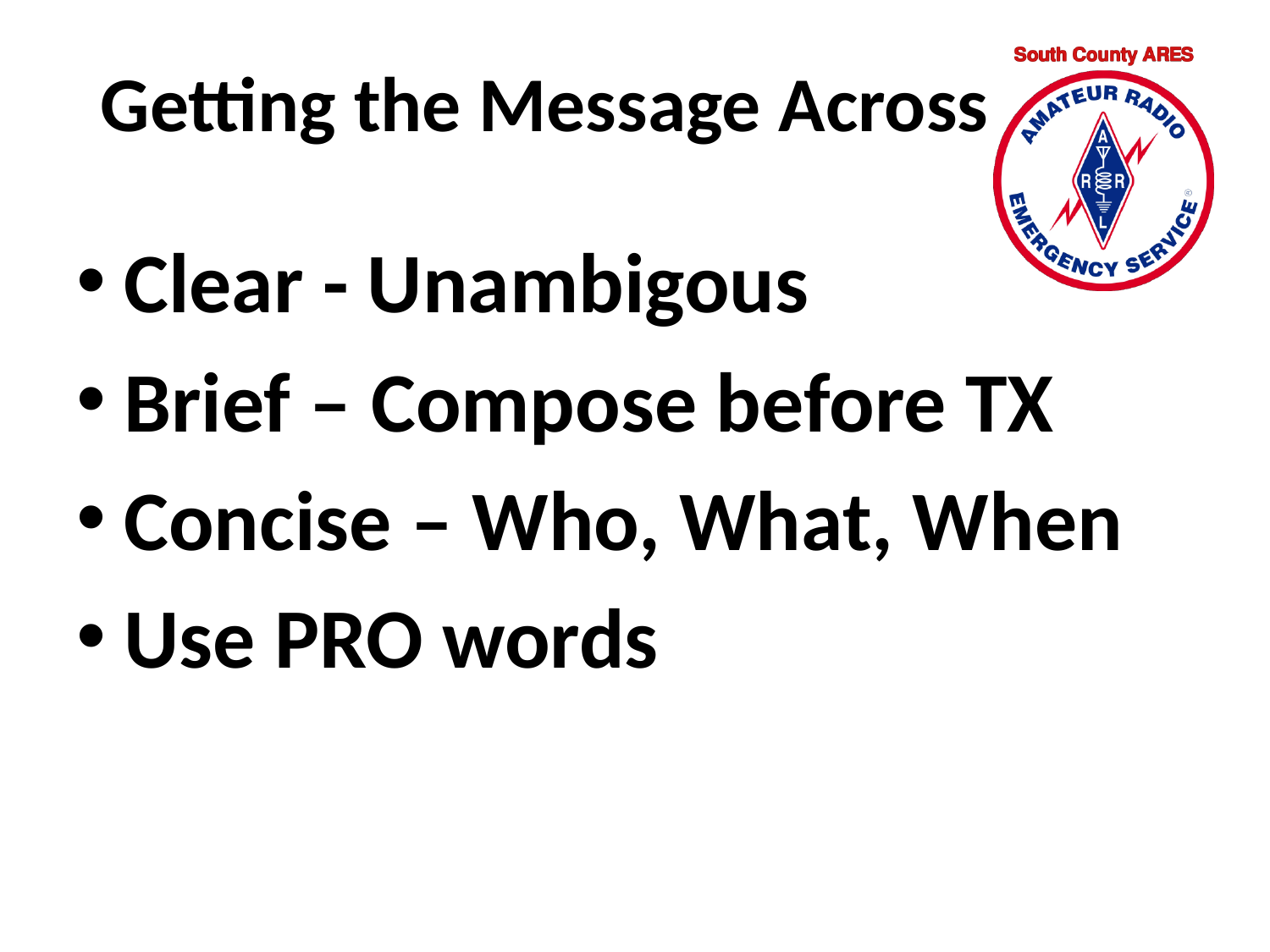

# Getting the Message Across
Clear - Unambigous
Brief – Compose before TX
Concise – Who, What, When
Use PRO words